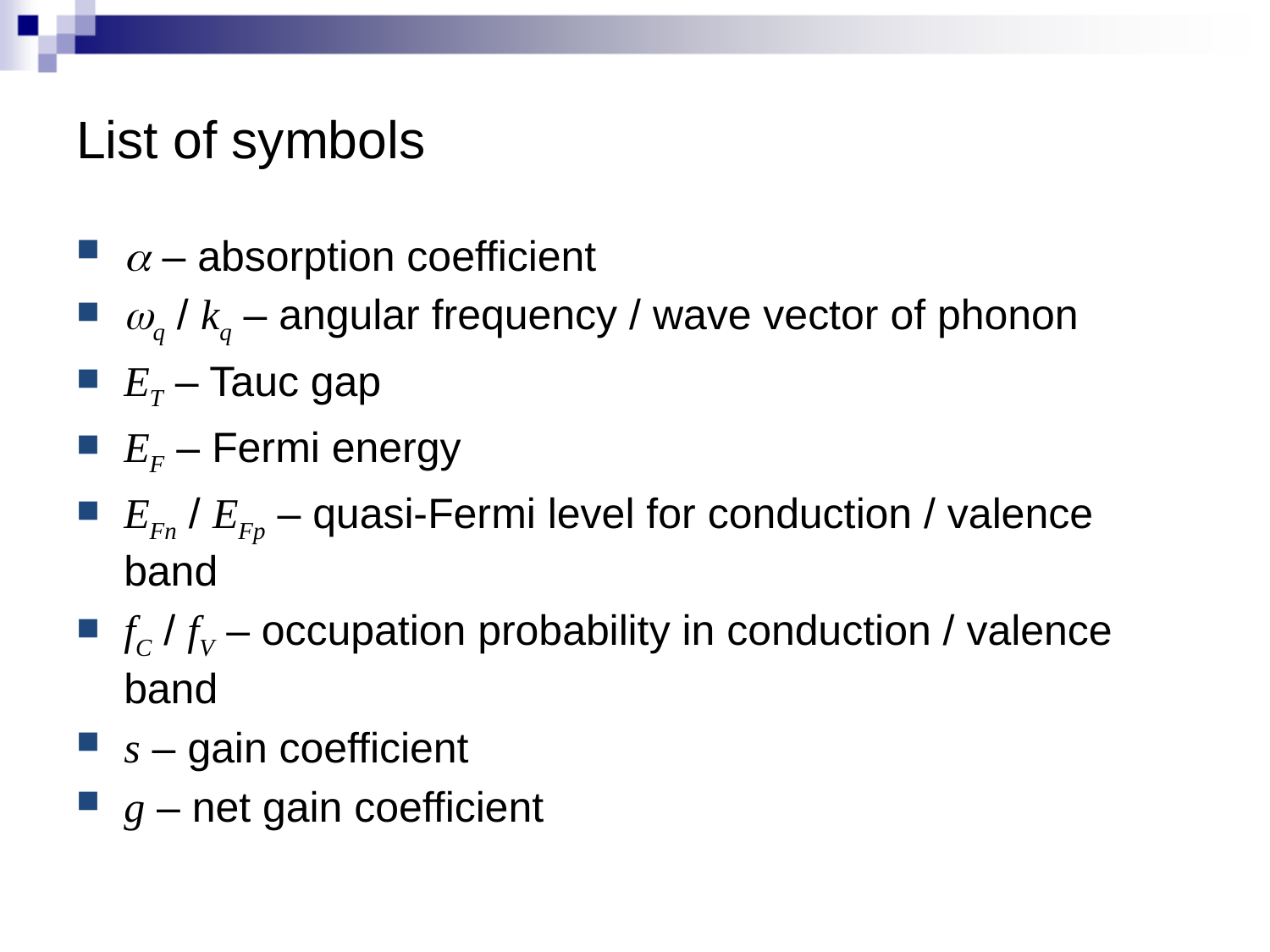

# List of symbols
α – absorption coefficient
ωq / kq – angular frequency / wave vector of phonon
ET – Tauc gap
EF – Fermi energy
EFn / EFp – quasi-Fermi level for conduction / valence band
fC / fV – occupation probability in conduction / valence band
s – gain coefficient
g – net gain coefficient